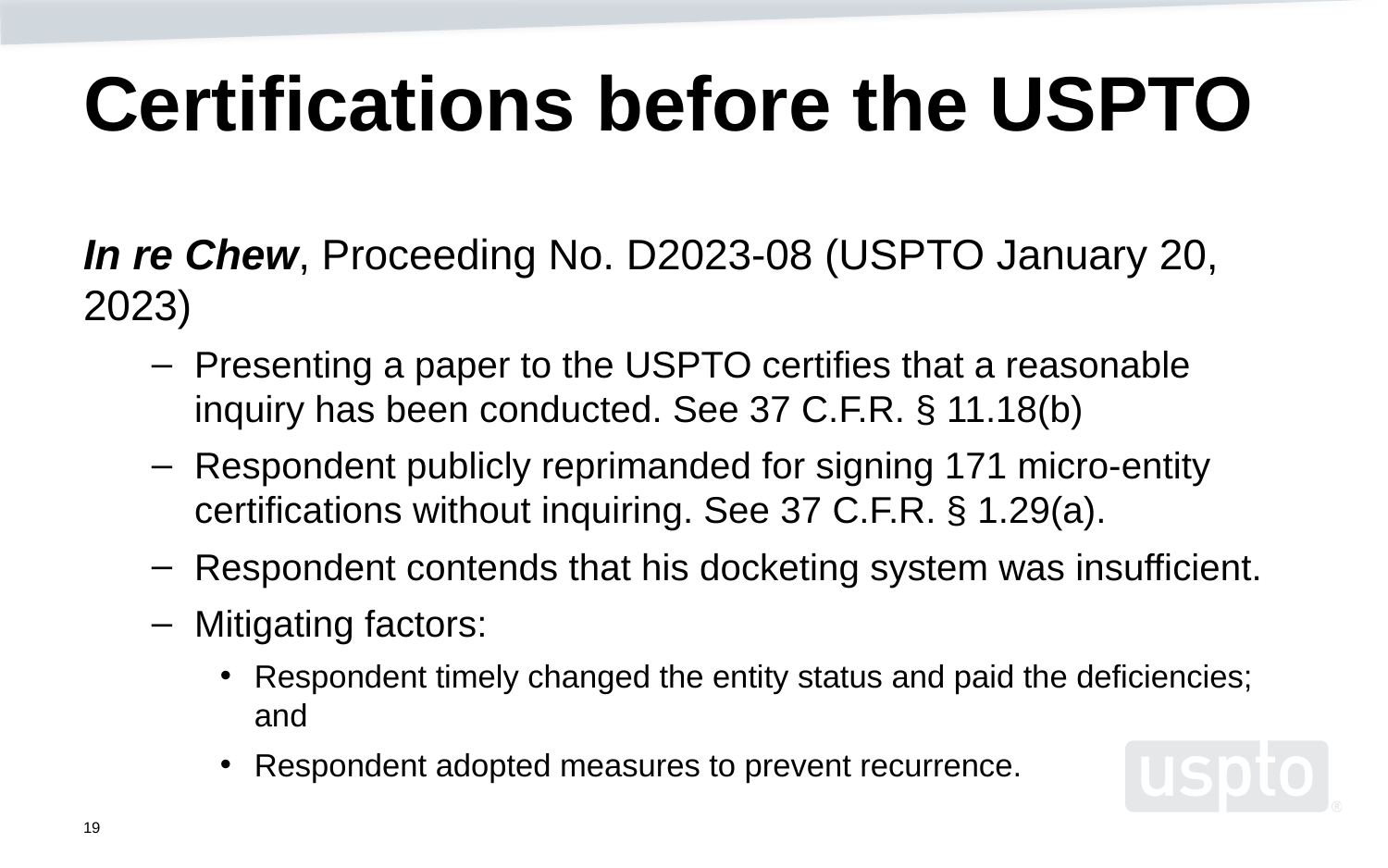

# Certifications before the USPTO
In re Chew, Proceeding No. D2023-08 (USPTO January 20, 2023)
Presenting a paper to the USPTO certifies that a reasonable inquiry has been conducted. See 37 C.F.R. § 11.18(b)
Respondent publicly reprimanded for signing 171 micro-entity certifications without inquiring. See 37 C.F.R. § 1.29(a).
Respondent contends that his docketing system was insufficient.
Mitigating factors:
Respondent timely changed the entity status and paid the deficiencies; and
Respondent adopted measures to prevent recurrence.
19